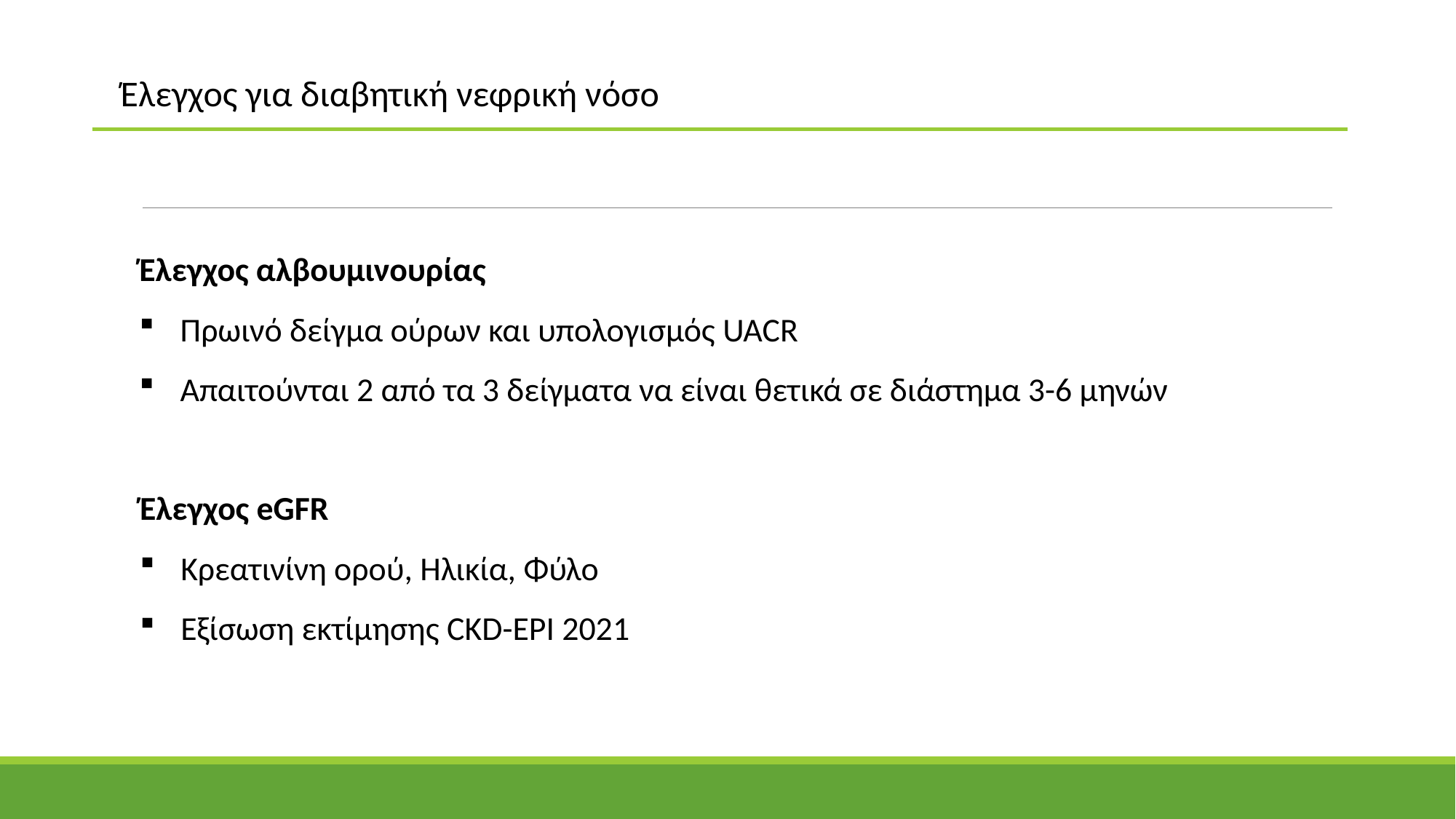

Έλεγχος για διαβητική νεφρική νόσο
Έλεγχος αλβουμινουρίας
Πρωινό δείγμα ούρων και υπολογισμός UACR
Απαιτούνται 2 από τα 3 δείγματα να είναι θετικά σε διάστημα 3-6 μηνών
Έλεγχος eGFR
Κρεατινίνη ορού, Ηλικία, Φύλο
Εξίσωση εκτίμησης CKD-EPI 2021